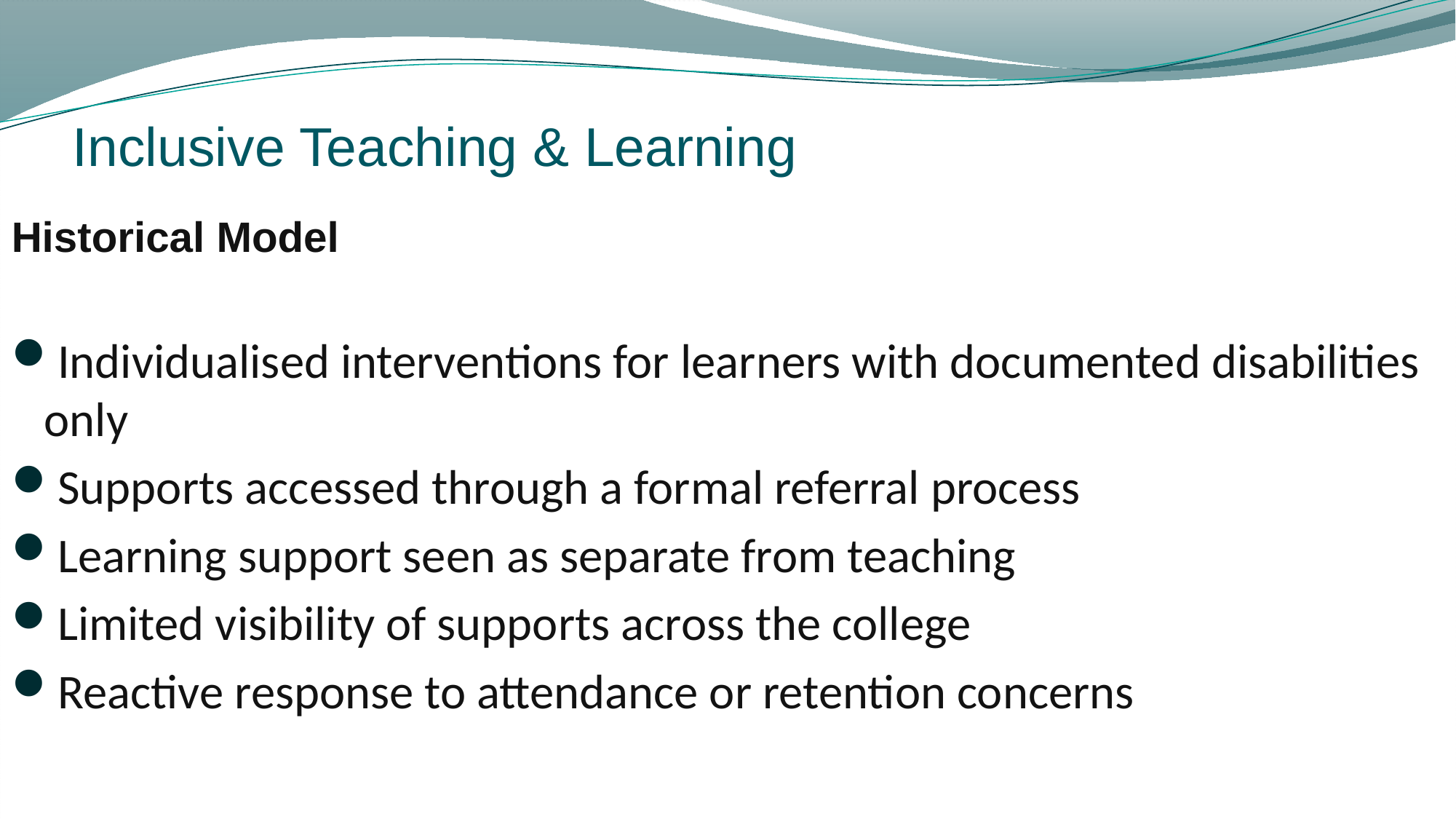

# Inclusive Teaching & Learning
Historical Model

Individualised interventions for learners with documented disabilities only
Supports accessed through a formal referral process
Learning support seen as separate from teaching
Limited visibility of supports across the college
Reactive response to attendance or retention concerns